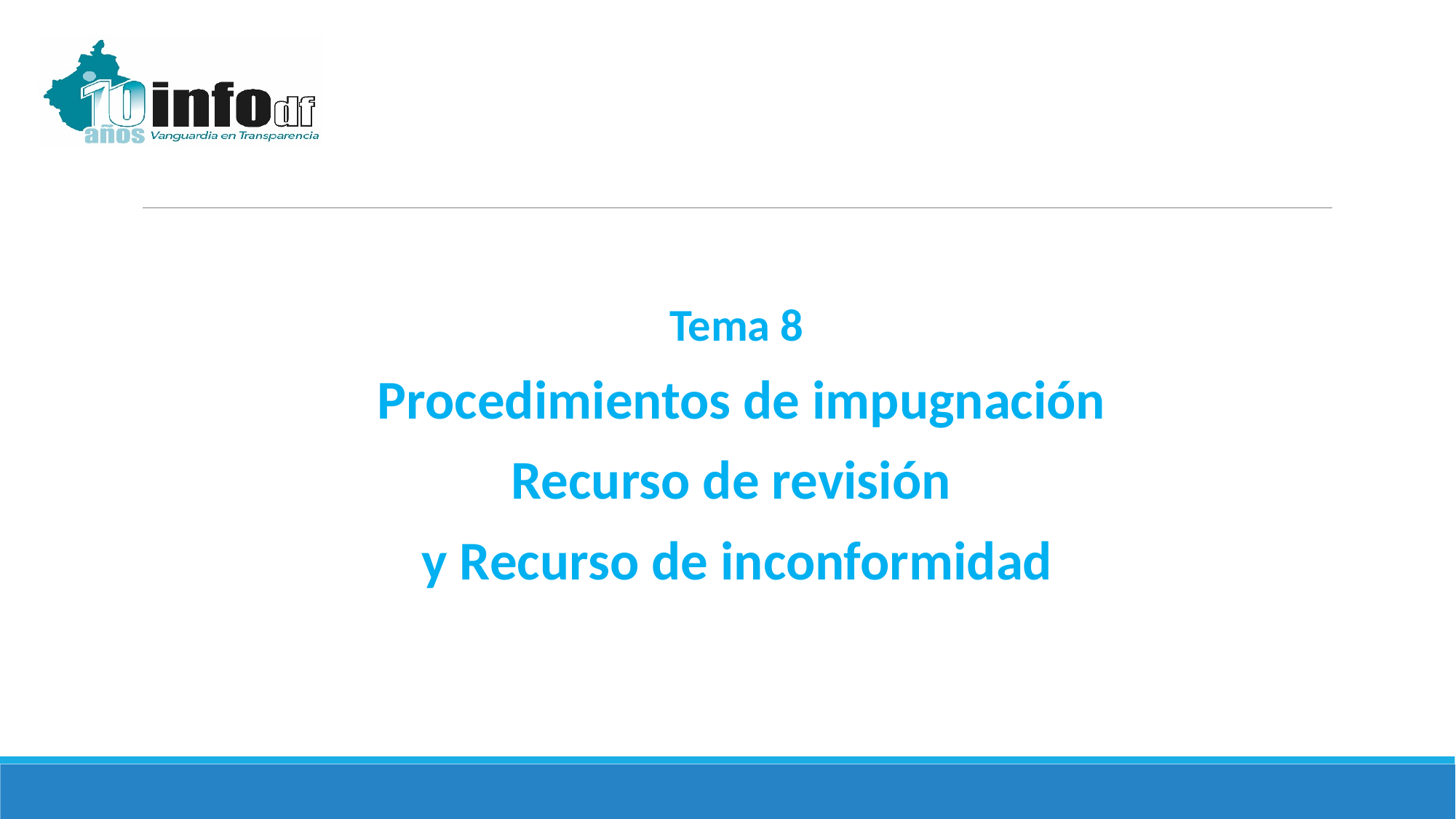

Tema 8
 Procedimientos de impugnación
Recurso de revisión
y Recurso de inconformidad